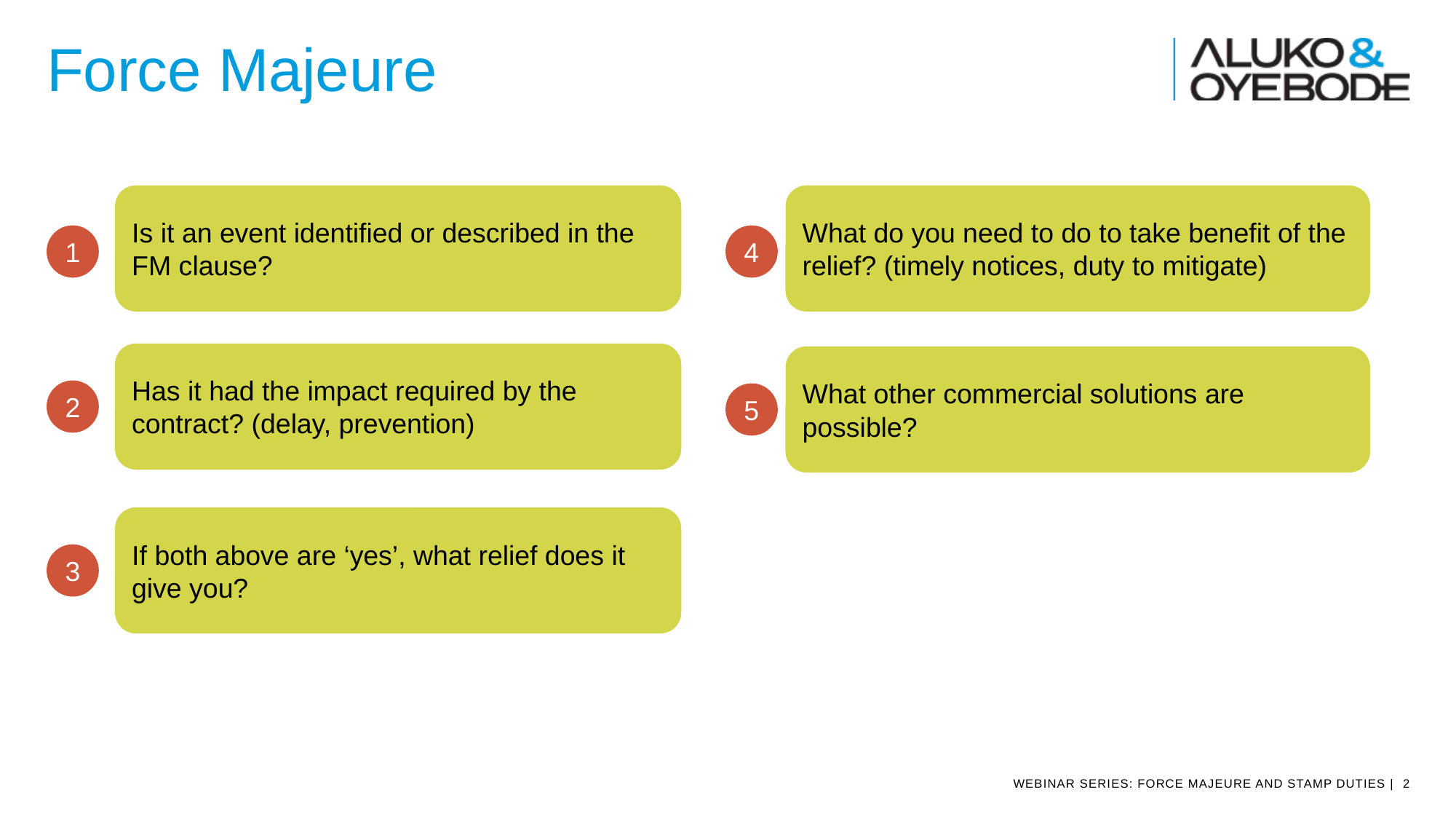

Force Majeure
Is it an event identified or described in the FM clause?
What do you need to do to take benefit of the relief? (timely notices, duty to mitigate)
1
4
Has it had the impact required by the contract? (delay, prevention)
What other commercial solutions are possible?
2
5
If both above are ‘yes’, what relief does it give you?
3